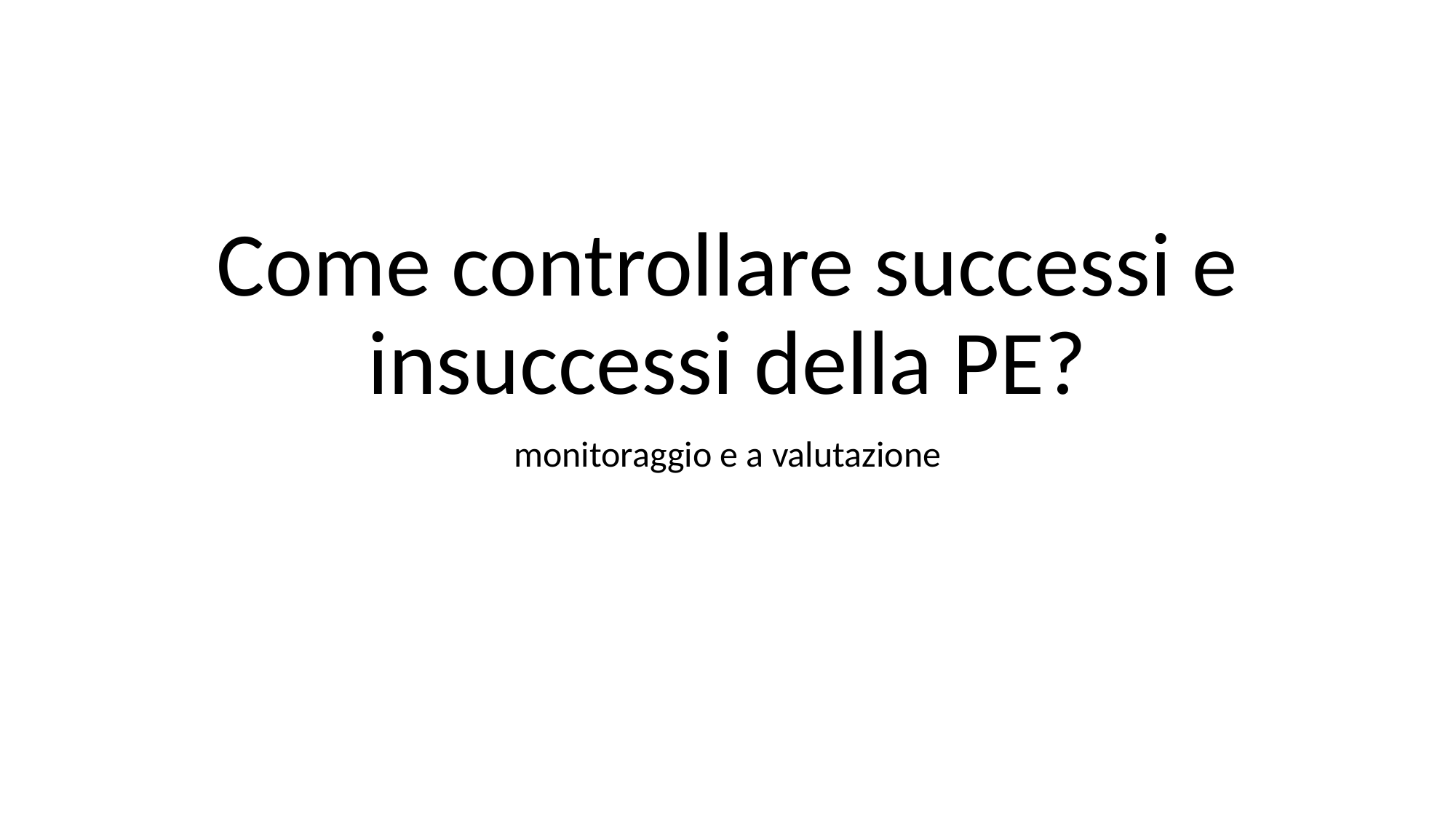

# Come controllare successi e insuccessi della PE?
monitoraggio e a valutazione